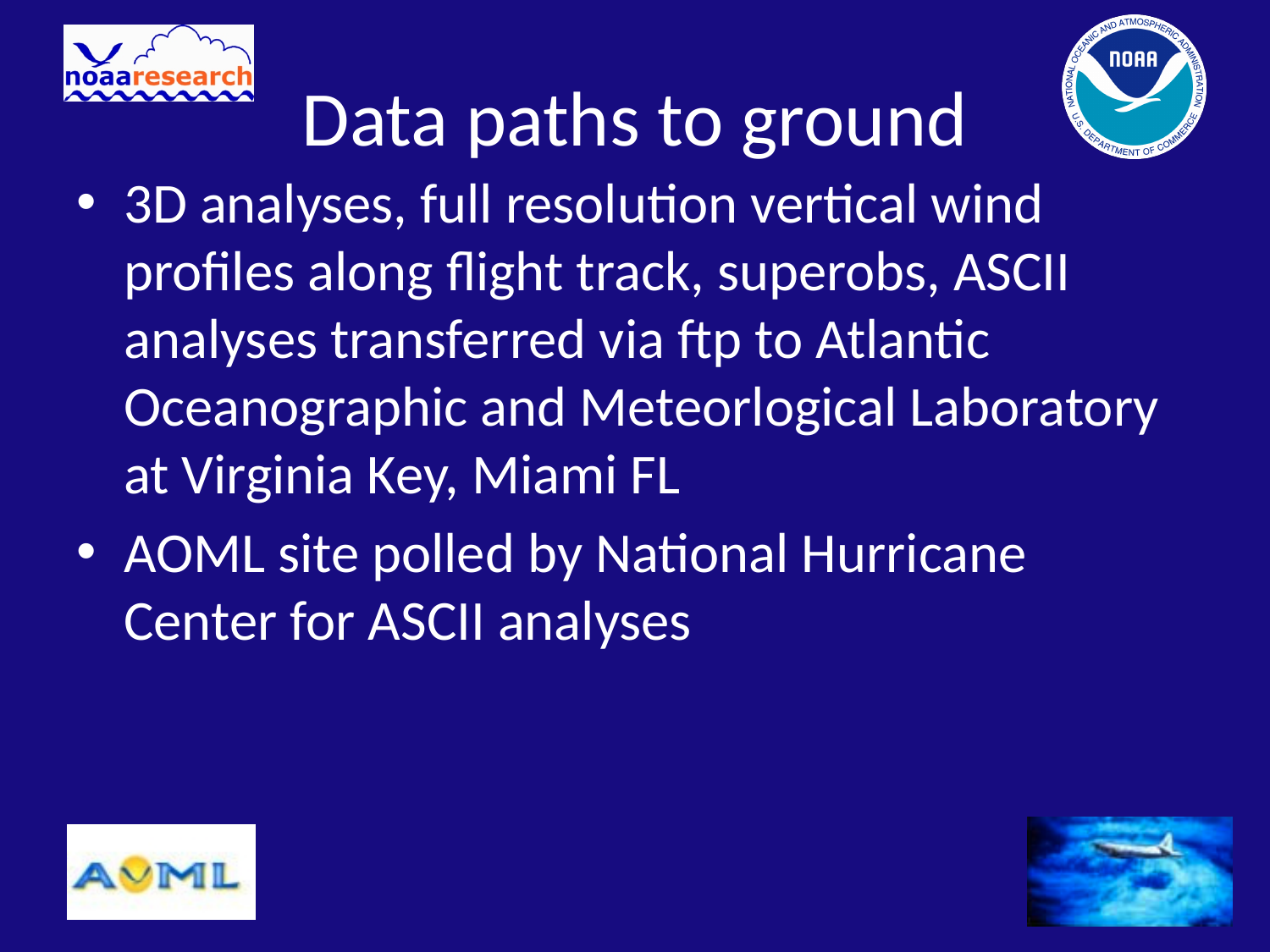

# Data paths to ground
3D analyses, full resolution vertical wind profiles along flight track, superobs, ASCII analyses transferred via ftp to Atlantic Oceanographic and Meteorlogical Laboratory at Virginia Key, Miami FL
AOML site polled by National Hurricane Center for ASCII analyses